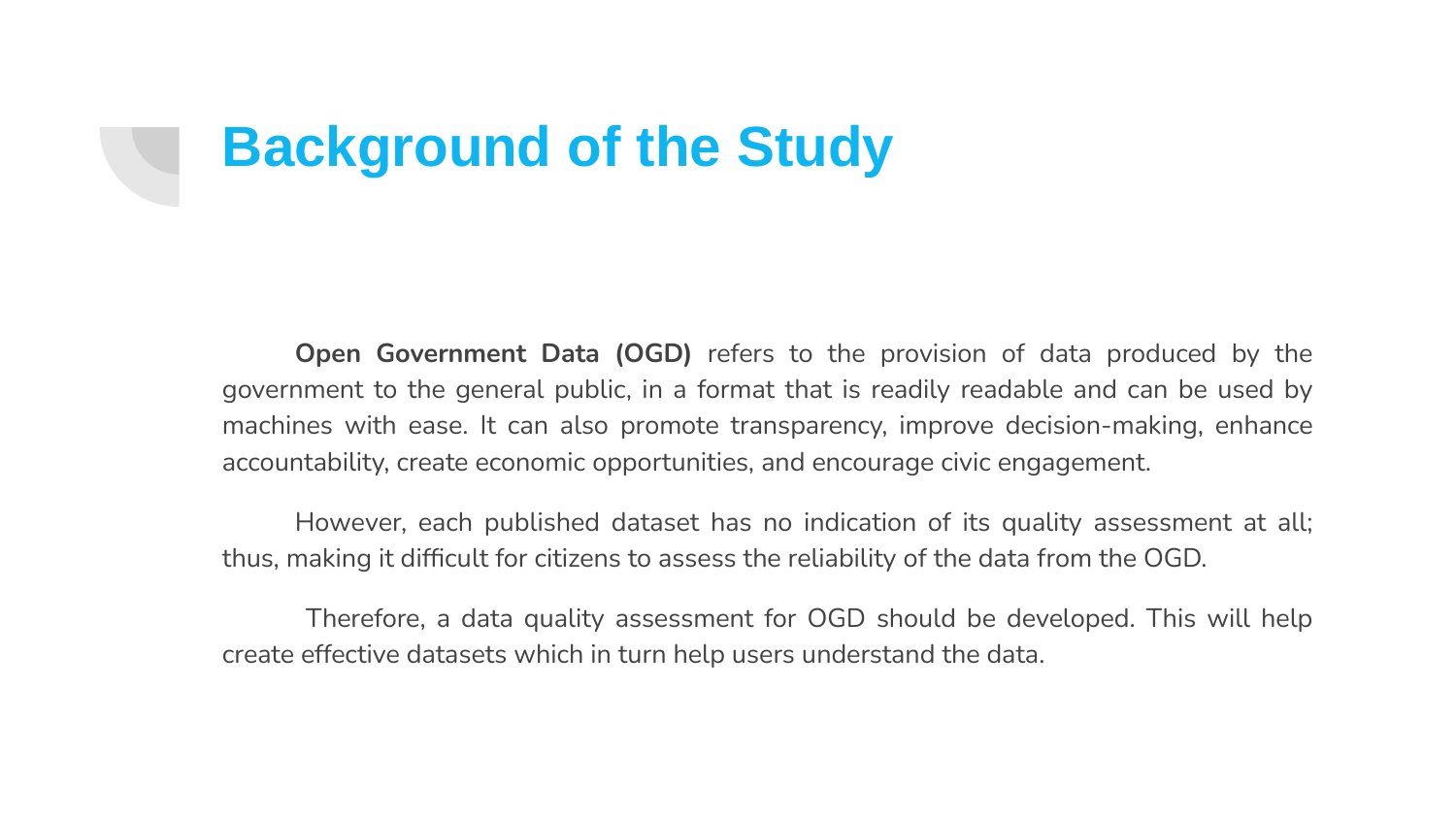

# Background of the Study
Open Government Data (OGD) refers to the provision of data produced by the government to the general public, in a format that is readily readable and can be used by machines with ease. It can also promote transparency, improve decision-making, enhance accountability, create economic opportunities, and encourage civic engagement.
However, each published dataset has no indication of its quality assessment at all; thus, making it difficult for citizens to assess the reliability of the data from the OGD.
 Therefore, a data quality assessment for OGD should be developed. This will help create effective datasets which in turn help users understand the data.